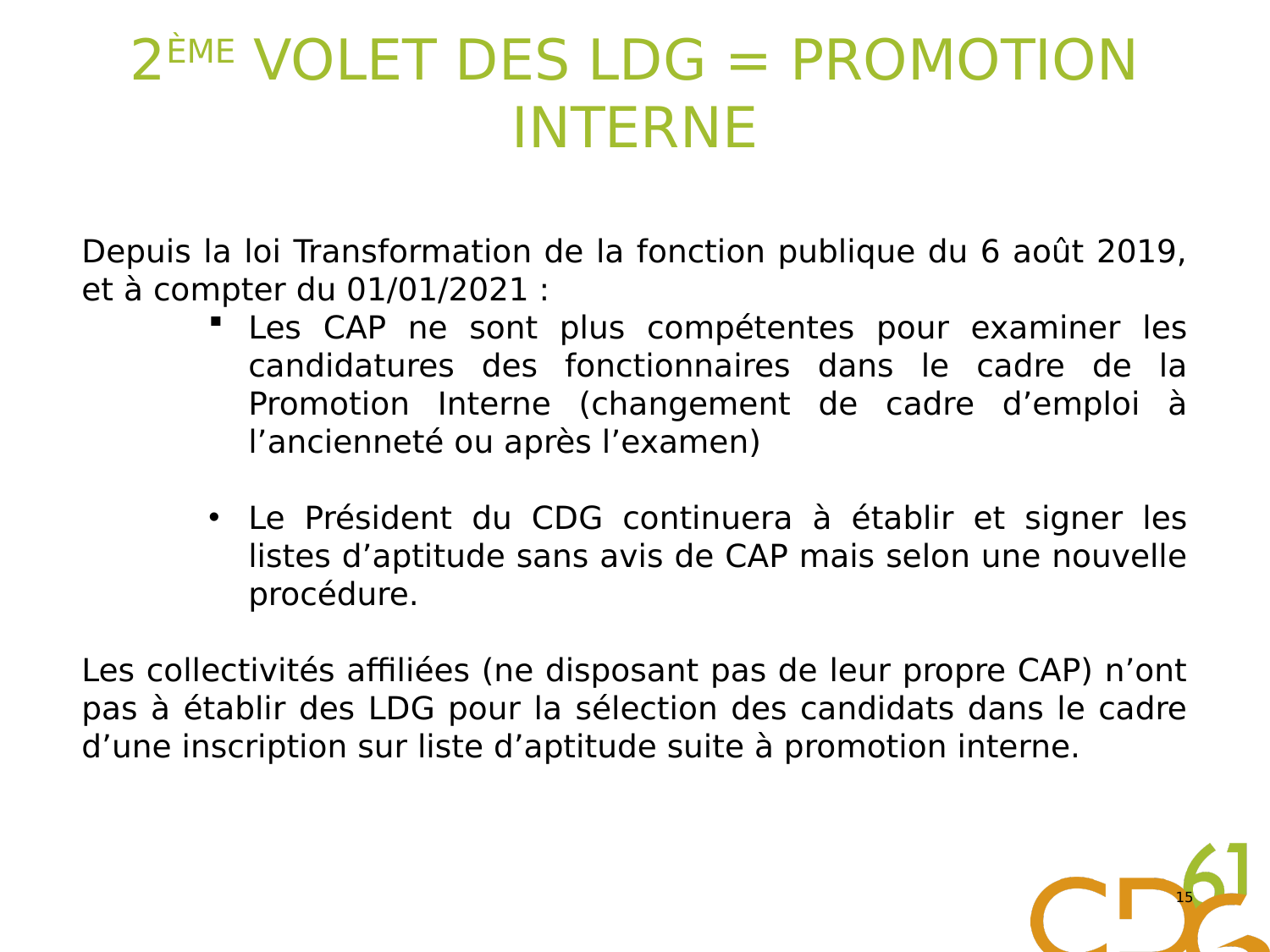

# 2ème volet DES LDG = Promotion interne

Depuis la loi Transformation de la fonction publique du 6 août 2019, et à compter du 01/01/2021 :
Les CAP ne sont plus compétentes pour examiner les candidatures des fonctionnaires dans le cadre de la Promotion Interne (changement de cadre d’emploi à l’ancienneté ou après l’examen)

Le Président du CDG continuera à établir et signer les listes d’aptitude sans avis de CAP mais selon une nouvelle procédure.

Les collectivités affiliées (ne disposant pas de leur propre CAP) n’ont pas à établir des LDG pour la sélection des candidats dans le cadre d’une inscription sur liste d’aptitude suite à promotion interne.

15